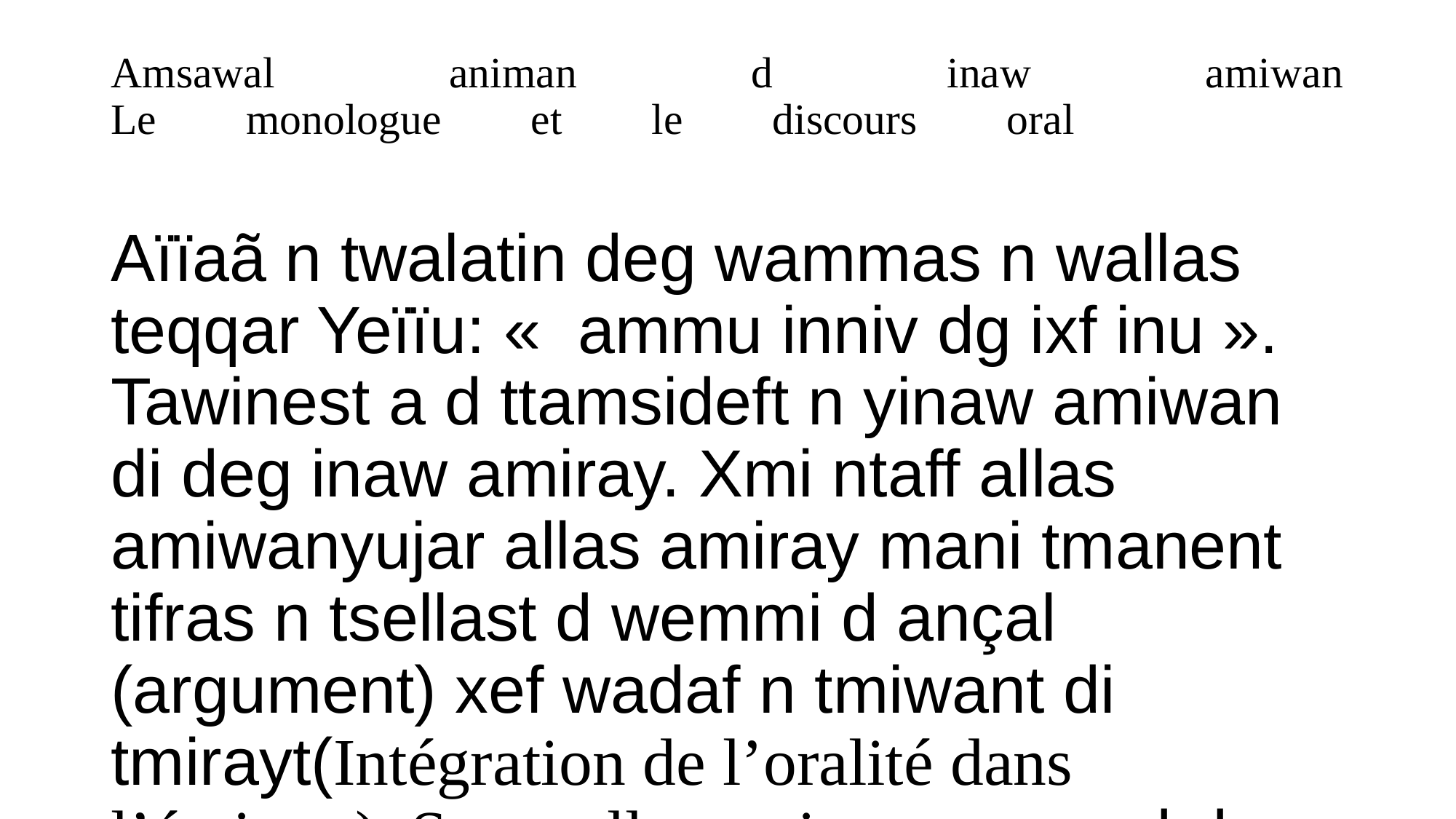

# Amsawal animan d inaw amiwan Le monologue et le discours oral
Aïïaã n twalatin deg wammas n wallas teqqar Yeïïu: «  ammu inniv dg ixf inu ». Tawinest a d ttamsideft n yinaw amiwan di deg inaw amiray. Xmi ntaff allas amiwanyujar allas amiray mani tmanent tifras n tsellast d wemmi d ançal (argument) xef wadaf n tmiwant di tmirayt(Intégration de l’oralité dans l’écriture). S uya allas amiray aqqa t ad d tmezwura nnes.